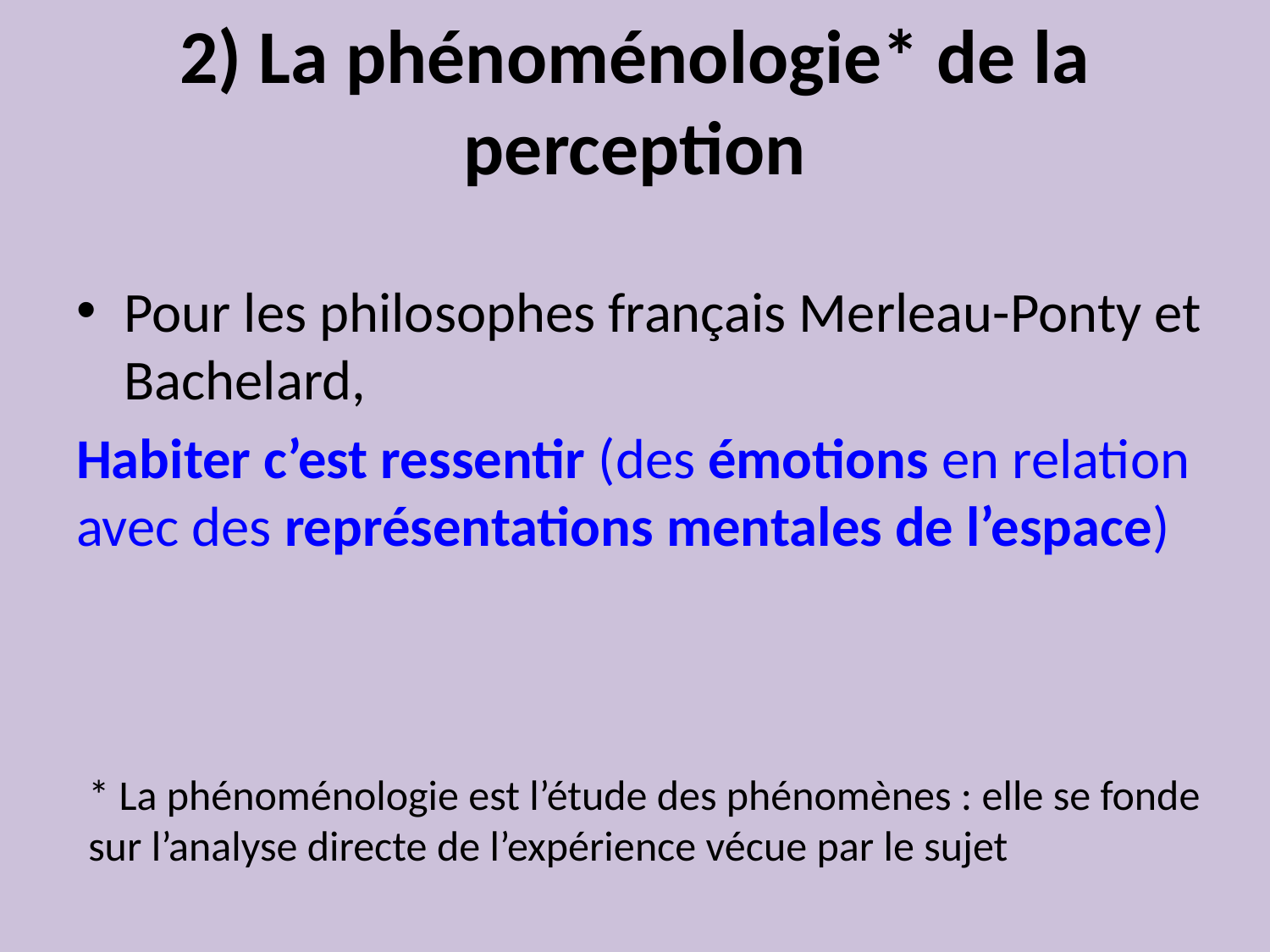

# 2) La phénoménologie* de la perception
Pour les philosophes français Merleau-Ponty et Bachelard,
Habiter c’est ressentir (des émotions en relation avec des représentations mentales de l’espace)
* La phénoménologie est l’étude des phénomènes : elle se fonde sur l’analyse directe de l’expérience vécue par le sujet